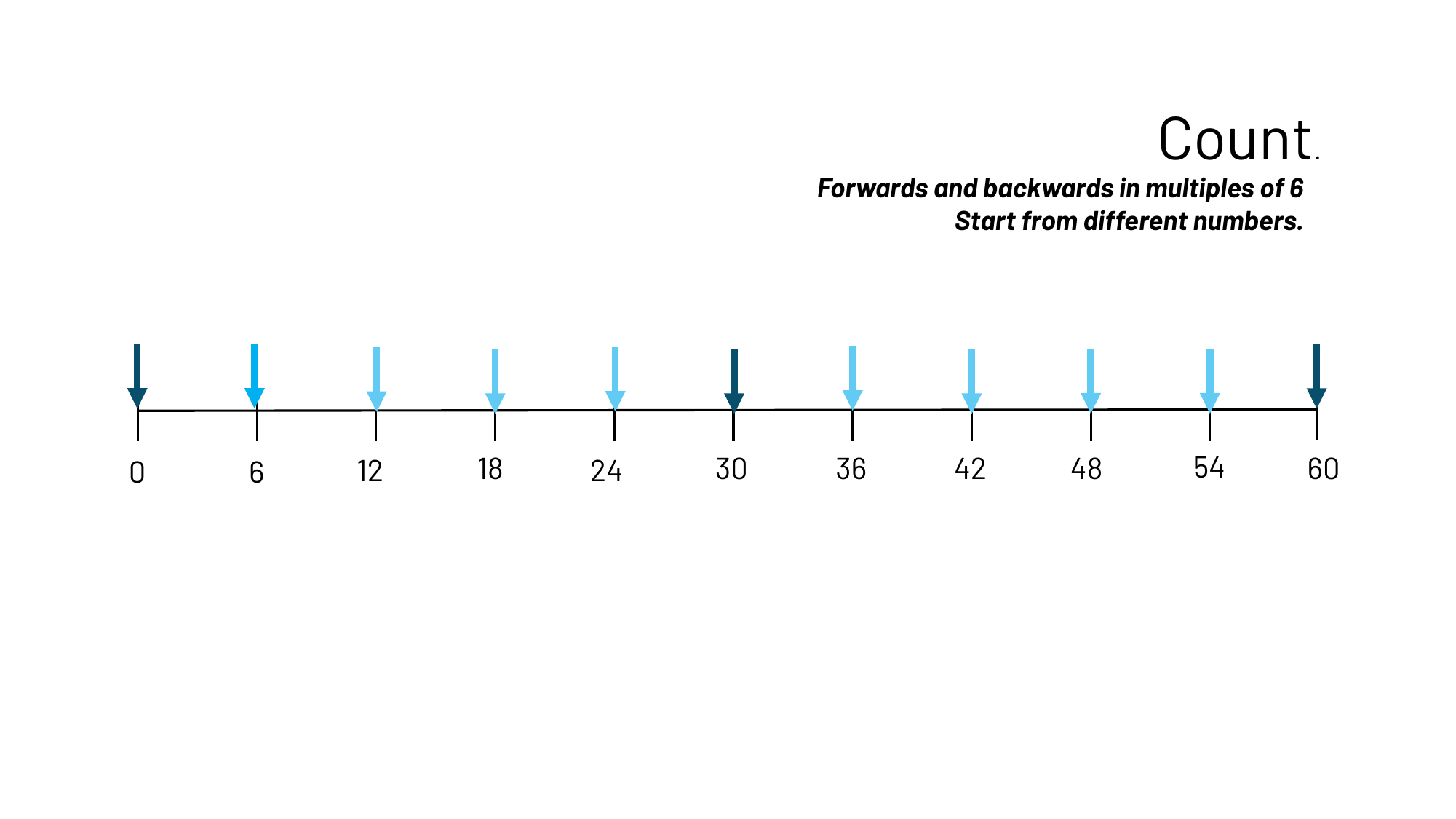

Count.
Forwards and backwards in multiples of 6
Start from different numbers.
54
18
30
36
42
48
60
12
24
0
6